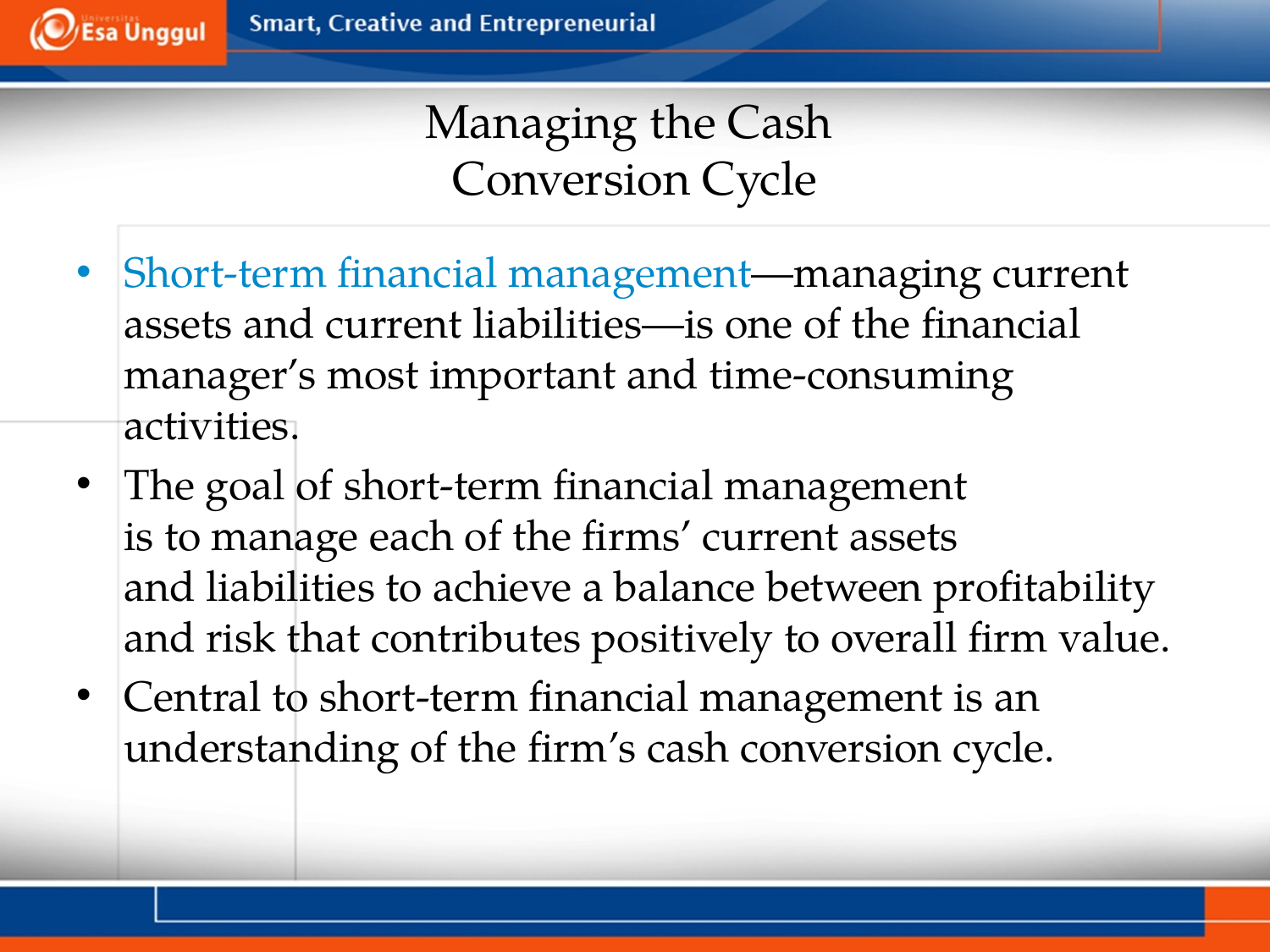

# Managing the Cash Conversion Cycle
Short-term financial management—managing current assets and current liabilities—is one of the financial manager’s most important and time-consuming activities.
The goal of short-term financial management
is to manage each of the firms’ current assets
and liabilities to achieve a balance between profitability and risk that contributes positively to overall firm value.
Central to short-term financial management is an understanding of the firm’s cash conversion cycle.